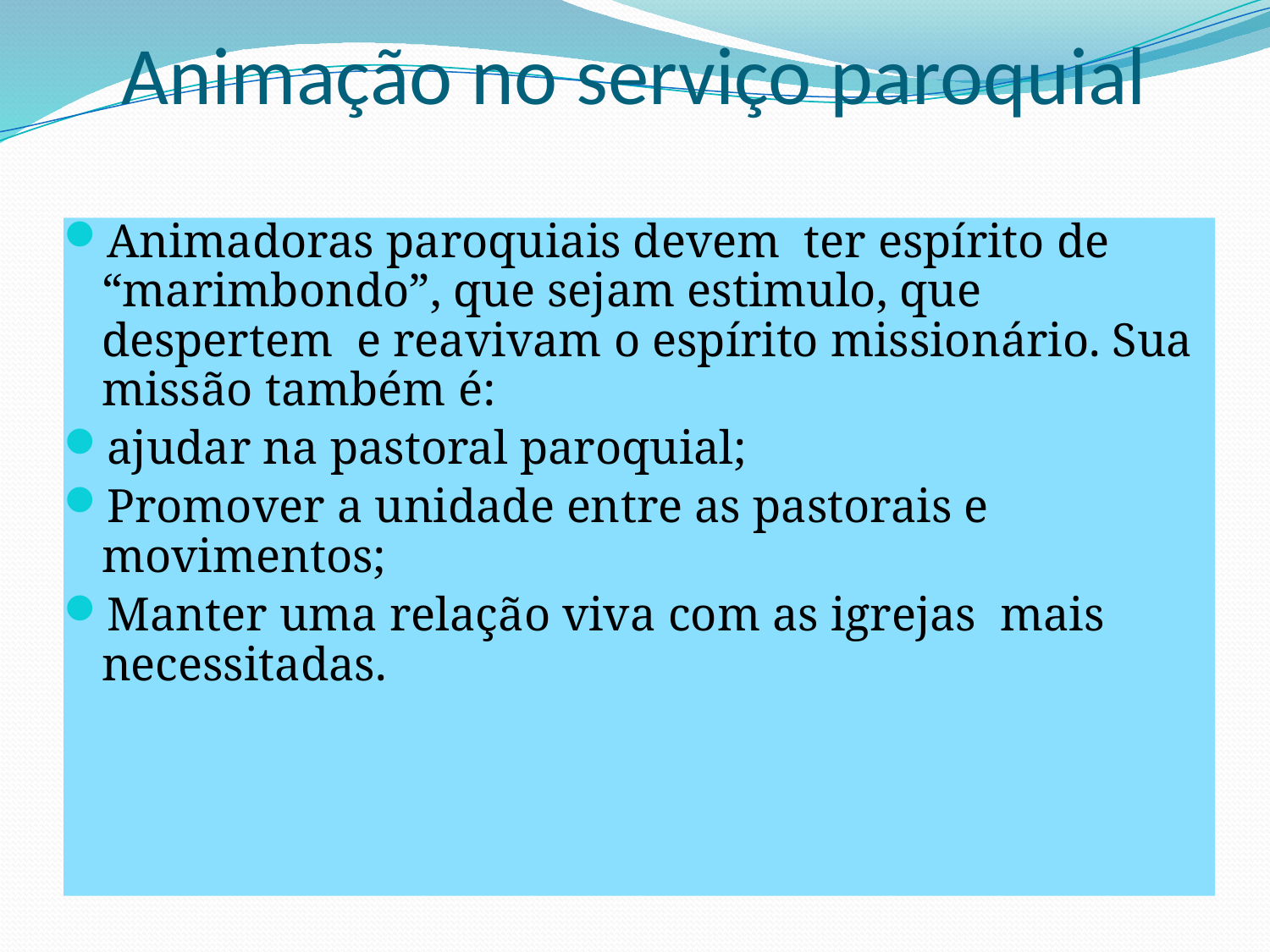

Animação no serviço paroquial
Animadoras paroquiais devem  ter espírito de “marimbondo”, que sejam estimulo, que despertem  e reavivam o espírito missionário. Sua missão também é:
ajudar na pastoral paroquial;
Promover a unidade entre as pastorais e movimentos;
Manter uma relação viva com as igrejas  mais necessitadas.